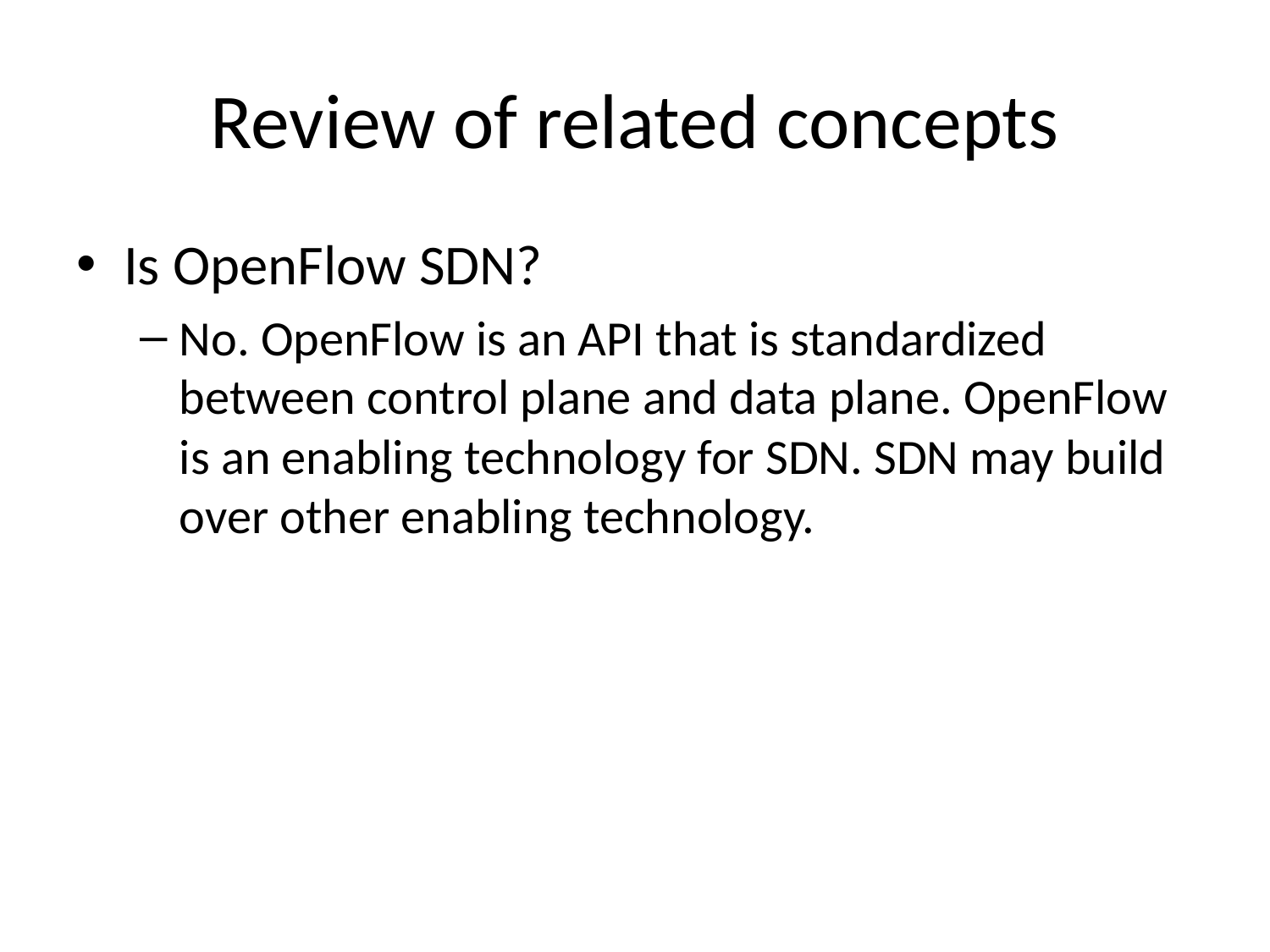

# Review of related concepts
Is OpenFlow SDN?
No. OpenFlow is an API that is standardized between control plane and data plane. OpenFlow is an enabling technology for SDN. SDN may build over other enabling technology.